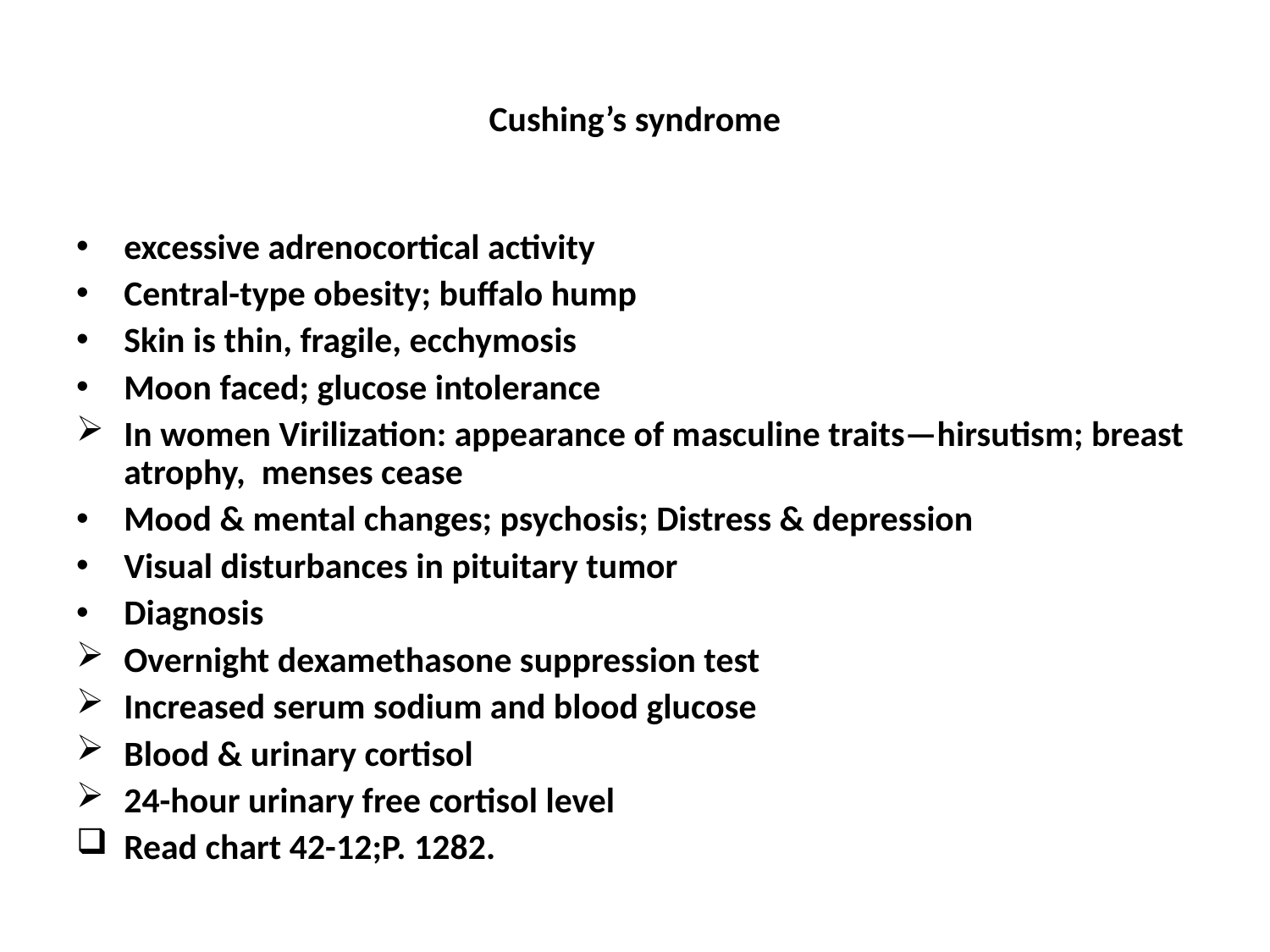

# Cushing’s syndrome
excessive adrenocortical activity
Central-type obesity; buffalo hump
Skin is thin, fragile, ecchymosis
Moon faced; glucose intolerance
In women Virilization: appearance of masculine traits—hirsutism; breast atrophy,  menses cease
Mood & mental changes; psychosis; Distress & depression
Visual disturbances in pituitary tumor
Diagnosis
Overnight dexamethasone suppression test
Increased serum sodium and blood glucose
Blood & urinary cortisol
24-hour urinary free cortisol level
Read chart 42-12;P. 1282.